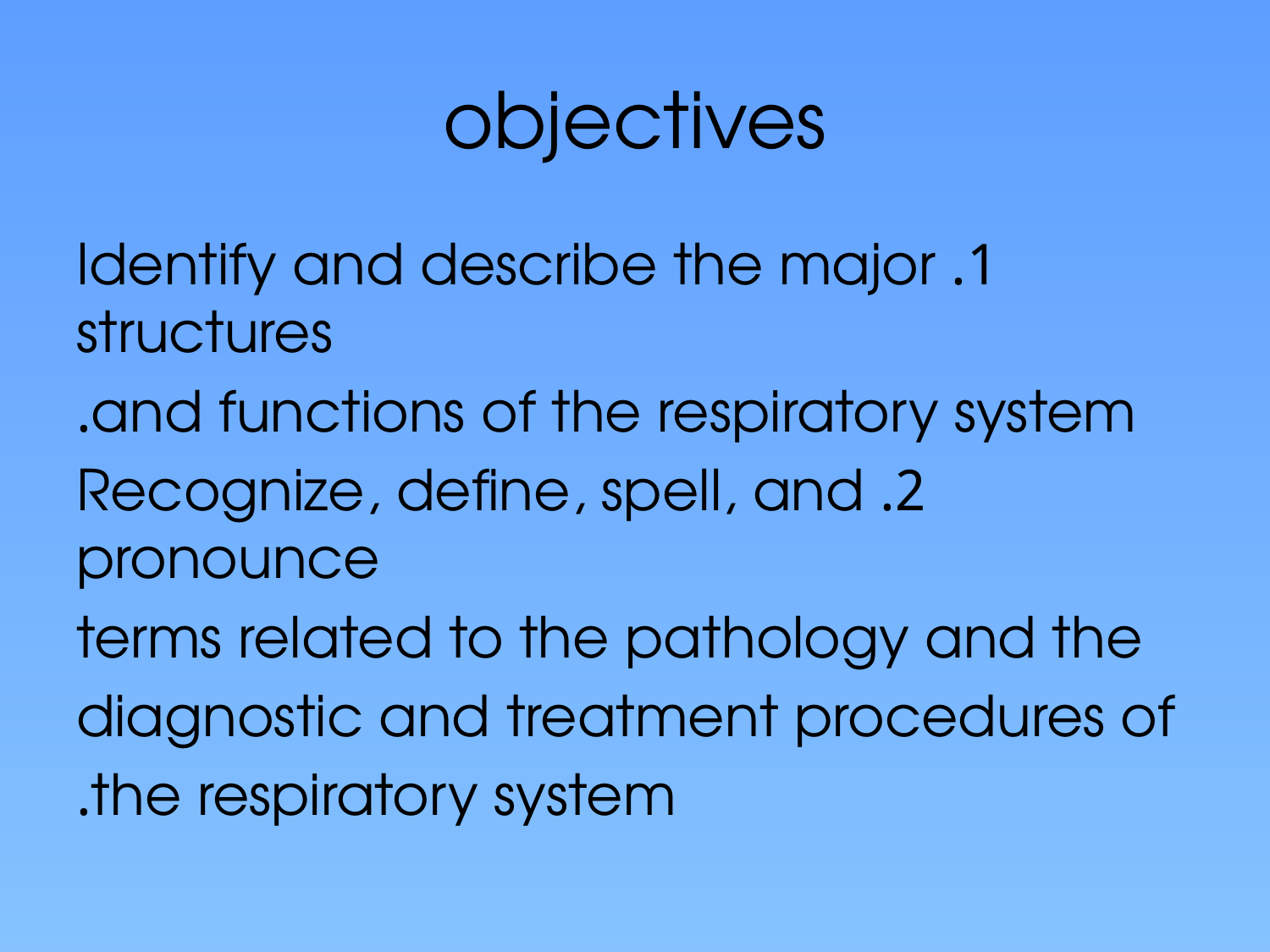

# objectives
1. Identify and describe the major structures
and functions of the respiratory system.
2. Recognize, define, spell, and pronounce
terms related to the pathology and the
diagnostic and treatment procedures of
the respiratory system.